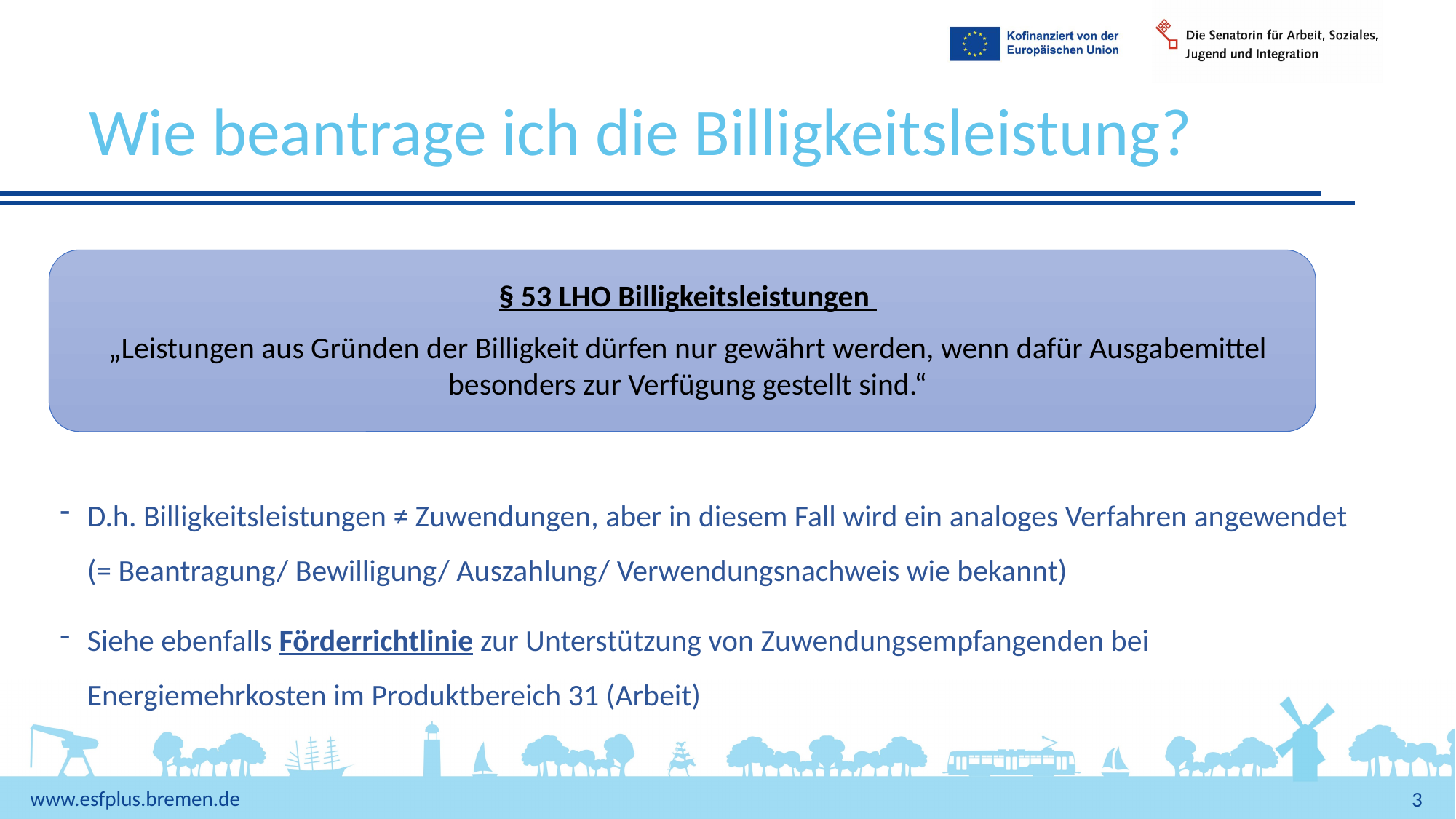

# Wie beantrage ich die Billigkeitsleistung?

§ 53 LHO Billigkeitsleistungen
„Leistungen aus Gründen der Billigkeit dürfen nur gewährt werden, wenn dafür Ausgabemittel besonders zur Verfügung gestellt sind.“
D.h. Billigkeitsleistungen ≠ Zuwendungen, aber in diesem Fall wird ein analoges Verfahren angewendet (= Beantragung/ Bewilligung/ Auszahlung/ Verwendungsnachweis wie bekannt)
Siehe ebenfalls Förderrichtlinie zur Unterstützung von Zuwendungsempfangenden bei Energiemehrkosten im Produktbereich 31 (Arbeit)